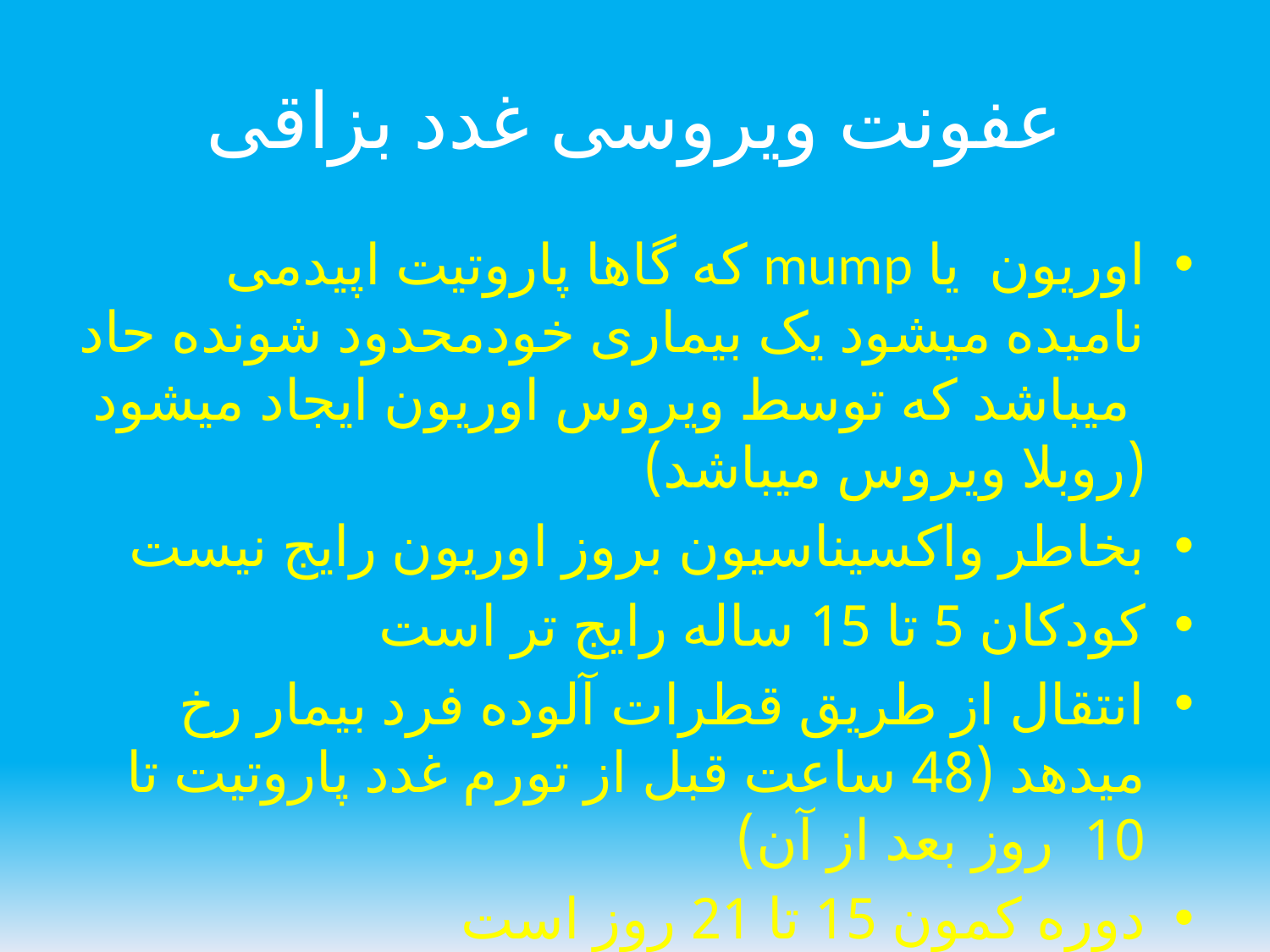

# عفونت ویروسی غدد بزاقی
اوریون  یا mump که گاها پاروتیت اپیدمی نامیده میشود یک بیماری خودمحدود شونده حاد  میباشد که توسط ویروس اوریون ایجاد میشود (روبلا ویروس میباشد)
بخاطر واکسیناسیون بروز اوریون رایج نیست
کودکان 5 تا 15 ساله رایج تر است
انتقال از طریق قطرات آلوده فرد بیمار رخ میدهد (48 ساعت قبل از تورم غدد پاروتیت تا 10  روز بعد از آن)
دوره کمون 15 تا 21 روز است